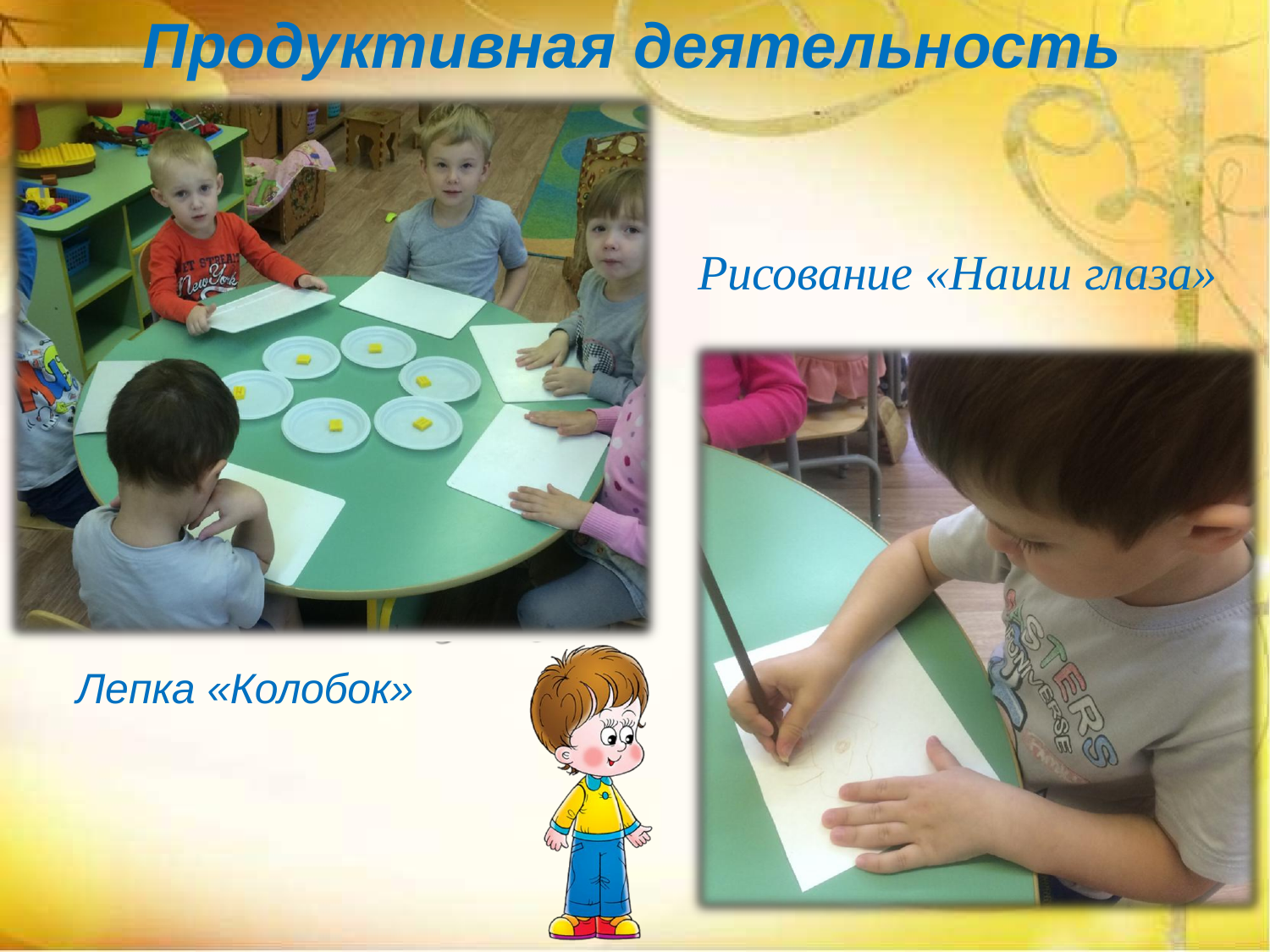

# Продуктивная деятельность

Рисование «Наши глаза»

Лепка «Колобок»